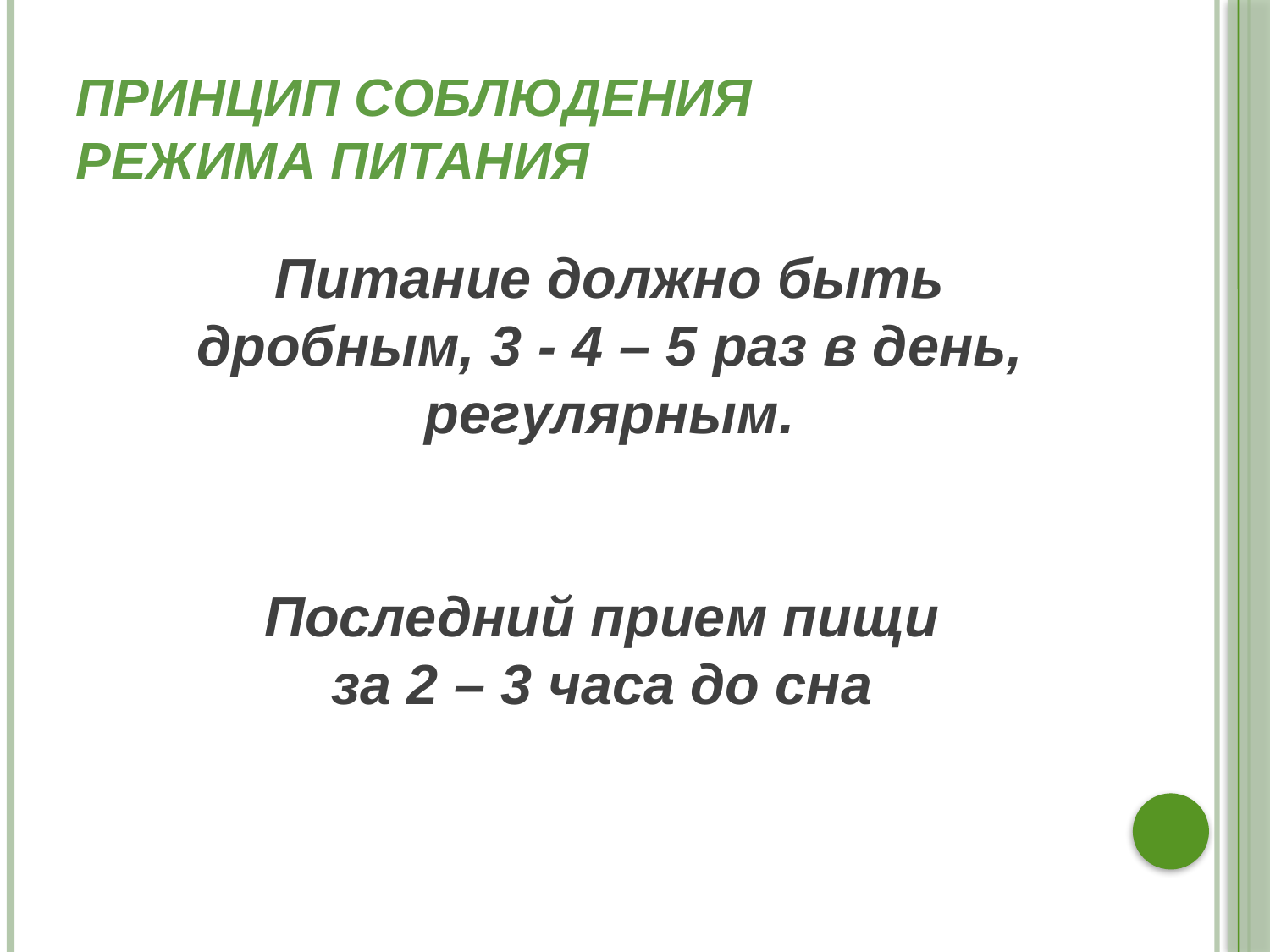

# Принцип соблюдения режима питания
Питание должно быть дробным, 3 - 4 – 5 раз в день, регулярным.

Последний прием пищи
за 2 – 3 часа до сна